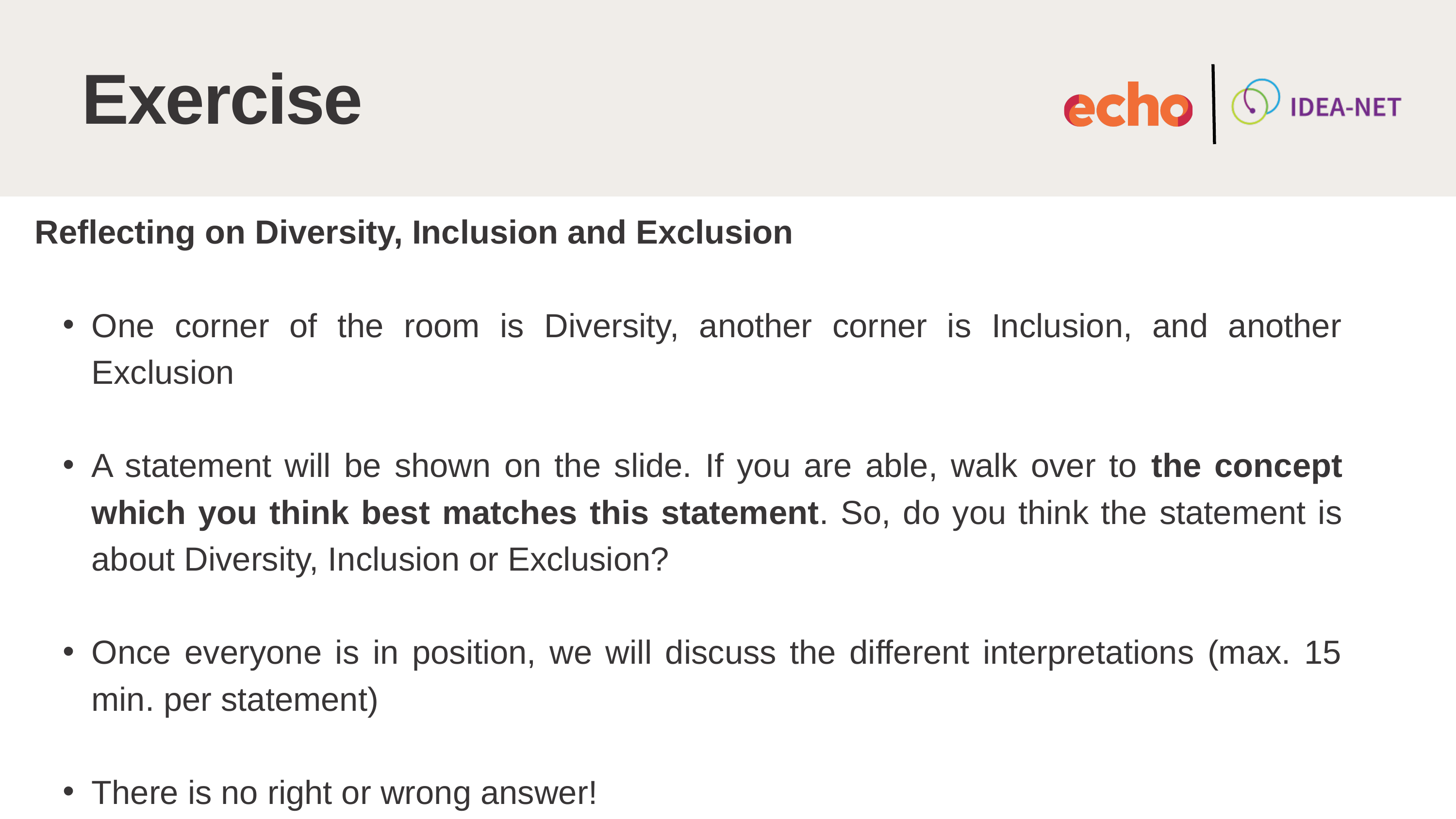

Exercise

Reflecting on Diversity, Inclusion and Exclusion

One corner of the room is Diversity, another corner is Inclusion, and another Exclusion

A statement will be shown on the slide. If you are able, walk over to the concept which you think best matches this statement. So, do you think the statement is about Diversity, Inclusion or Exclusion?

Once everyone is in position, we will discuss the different interpretations (max. 15 min. per statement)

There is no right or wrong answer!